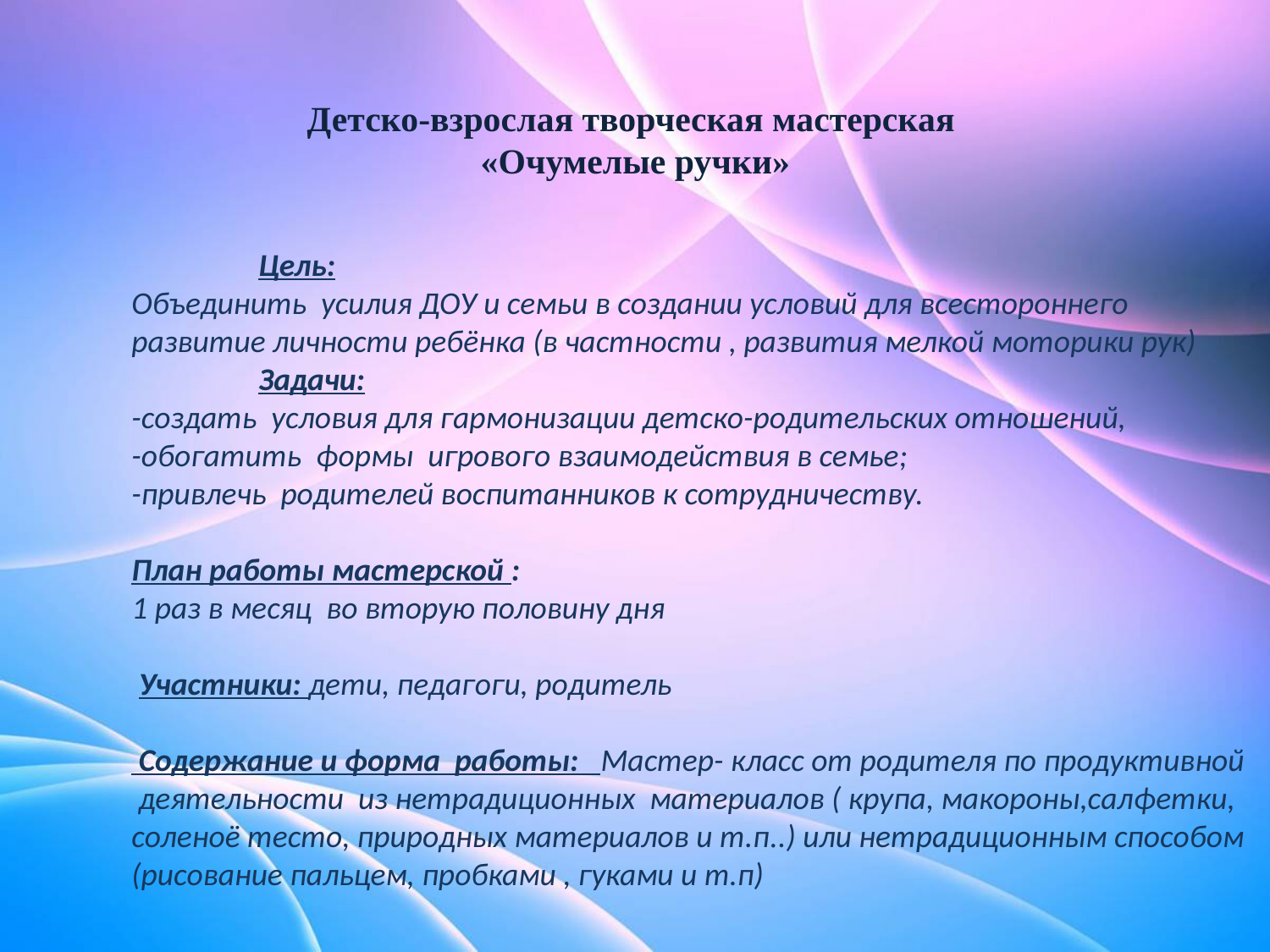

# Детско-взрослая творческая мастерская «Очумелые ручки»
	Цель:
Объединить  усилия ДОУ и семьи в создании условий для всестороннего
развитие личности ребёнка (в частности , развития мелкой моторики рук)
	Задачи:
-создать  условия для гармонизации детско-родительских отношений,
-обогатить  формы  игрового взаимодействия в семье;
-привлечь  родителей воспитанников к сотрудничеству.

План работы мастерской :
1 раз в месяц  во вторую половину дня

 Участники: дети, педагоги, родитель

 Содержание и форма  работы:   Мастер- класс от родителя по продуктивной
 деятельности  из нетрадиционных  материалов ( крупа, макороны,салфетки,
соленоё тесто, природных материалов и т.п..) или нетрадиционным способом (рисование пальцем, пробками , гуками и т.п)